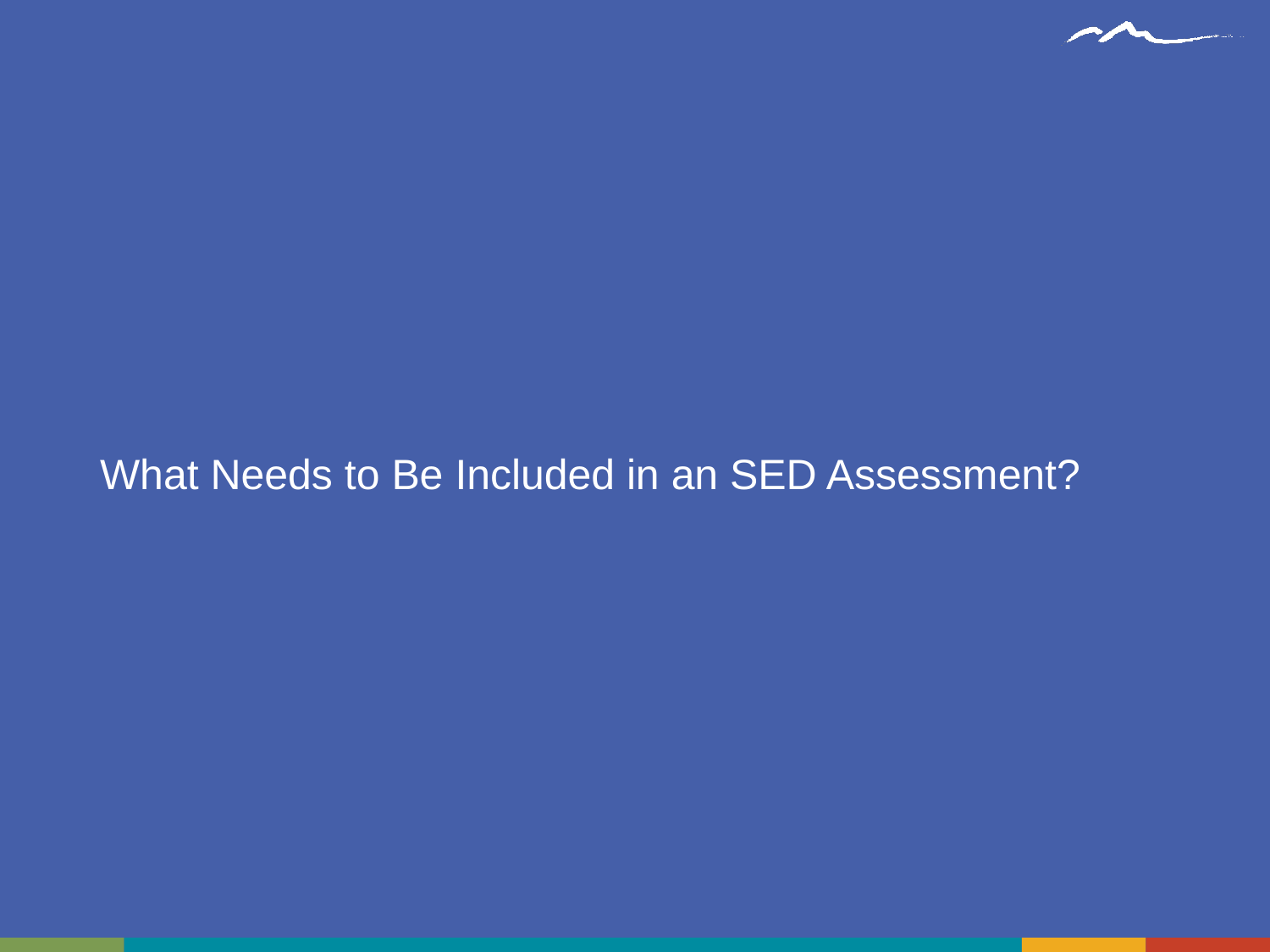

# What Needs to Be Included in an SED Assessment?